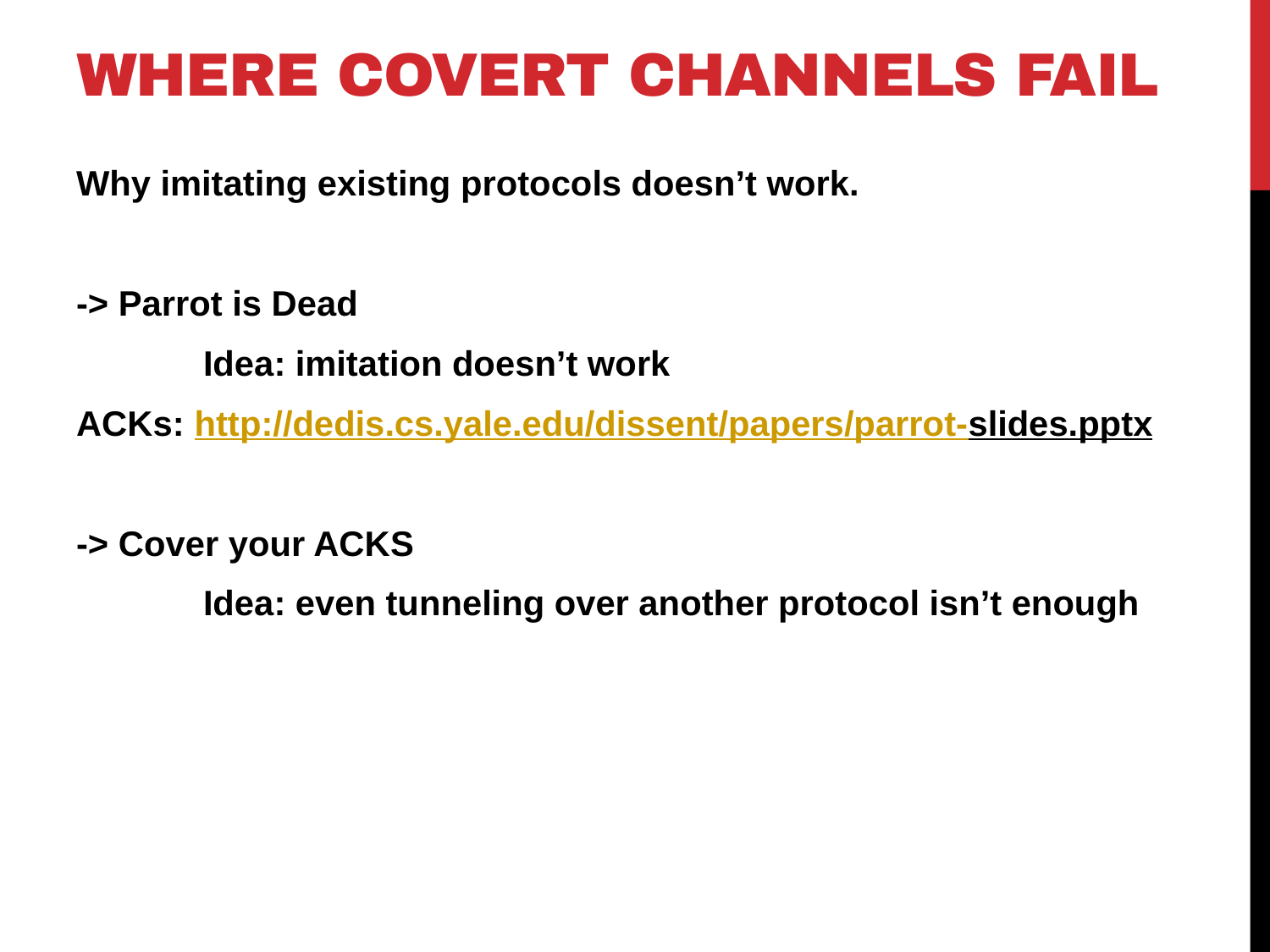

# Where covert channels fail
Why imitating existing protocols doesn’t work.

-> Parrot is Dead
	Idea: imitation doesn’t work
ACKs: http://dedis.cs.yale.edu/dissent/papers/parrot-slides.pptx

-> Cover your ACKS
	Idea: even tunneling over another protocol isn’t enough